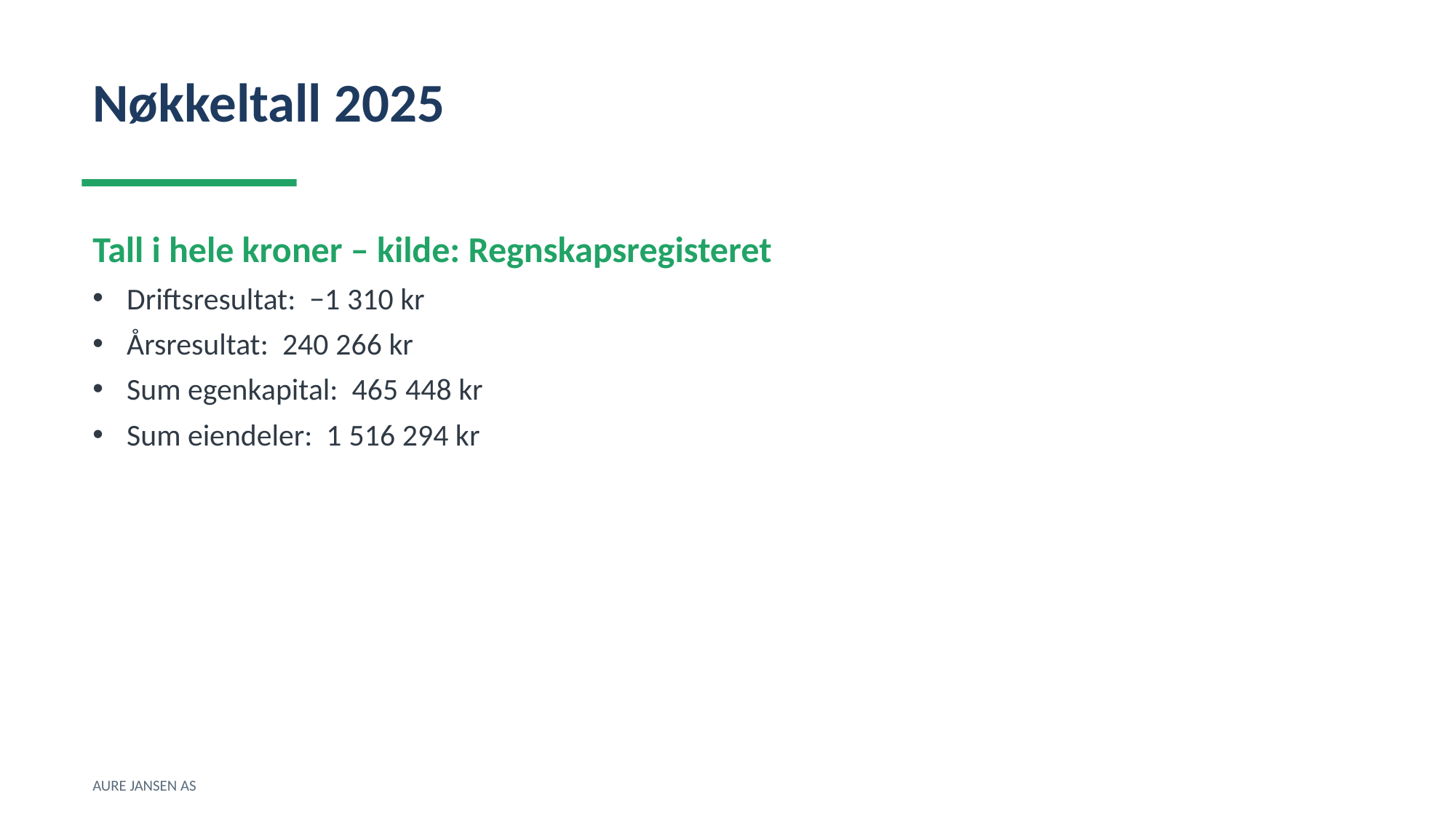

Nøkkeltall 2025

Tall i hele kroner – kilde: Regnskapsregisteret
Driftsresultat:  −1 310 kr
Årsresultat:  240 266 kr
Sum egenkapital:  465 448 kr
Sum eiendeler:  1 516 294 kr
AURE JANSEN AS